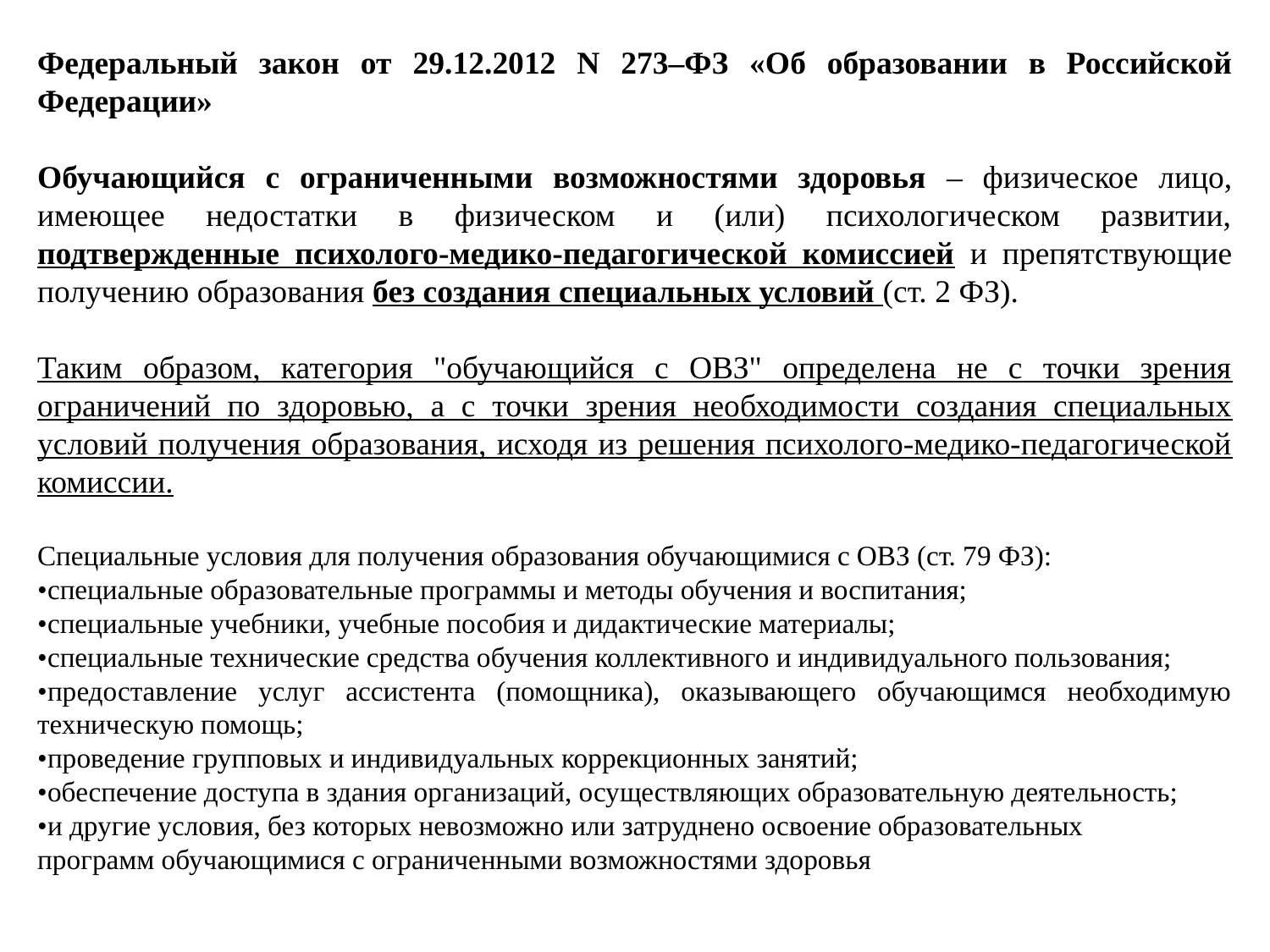

Федеральный закон от 29.12.2012 N 273–ФЗ «Об образовании в Российской Федерации»

Обучающийся с ограниченными возможностями здоровья – физическое лицо, имеющее недостатки в физическом и (или) психологическом развитии, подтвержденные психолого-медико-педагогической комиссией и препятствующие получению образования без создания специальных условий (ст. 2 ФЗ).

Таким образом, категория "обучающийся с ОВЗ" определена не с точки зрения ограничений по здоровью, а с точки зрения необходимости создания специальных условий получения образования, исходя из решения психолого-медико-педагогической комиссии.

Специальные условия для получения образования обучающимися с ОВЗ (ст. 79 ФЗ):
•специальные образовательные программы и методы обучения и воспитания;
•специальные учебники, учебные пособия и дидактические материалы;
•специальные технические средства обучения коллективного и индивидуального пользования;
•предоставление услуг ассистента (помощника), оказывающего обучающимся необходимую техническую помощь;
•проведение групповых и индивидуальных коррекционных занятий;
•обеспечение доступа в здания организаций, осуществляющих образовательную деятельность;
•и другие условия, без которых невозможно или затруднено освоение образовательных
программ обучающимися с ограниченными возможностями здоровья